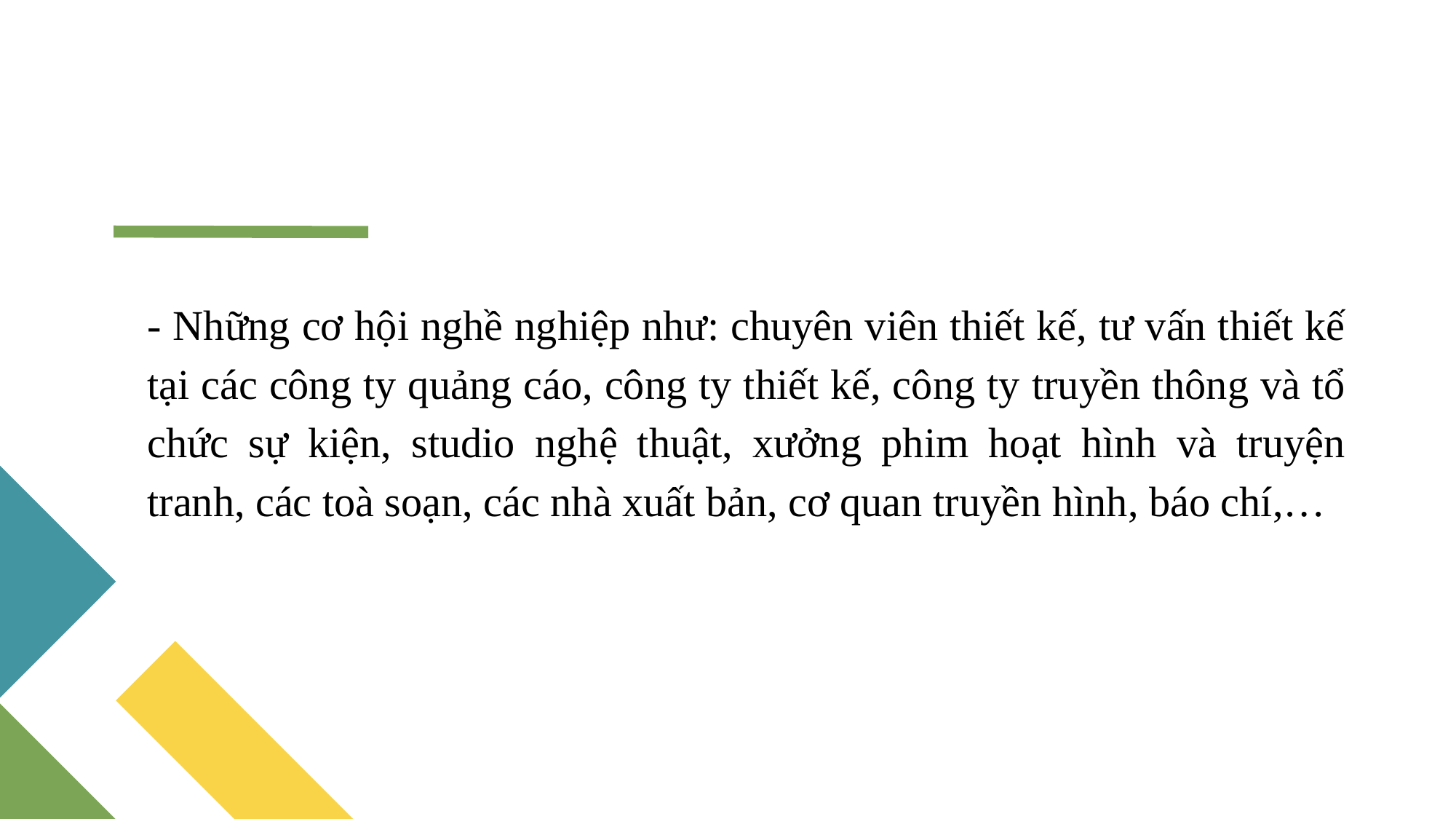

- Những cơ hội nghề nghiệp như: chuyên viên thiết kế, tư vấn thiết kế tại các công ty quảng cáo, công ty thiết kế, công ty truyền thông và tổ chức sự kiện, studio nghệ thuật, xưởng phim hoạt hình và truyện tranh, các toà soạn, các nhà xuất bản, cơ quan truyền hình, báo chí,…